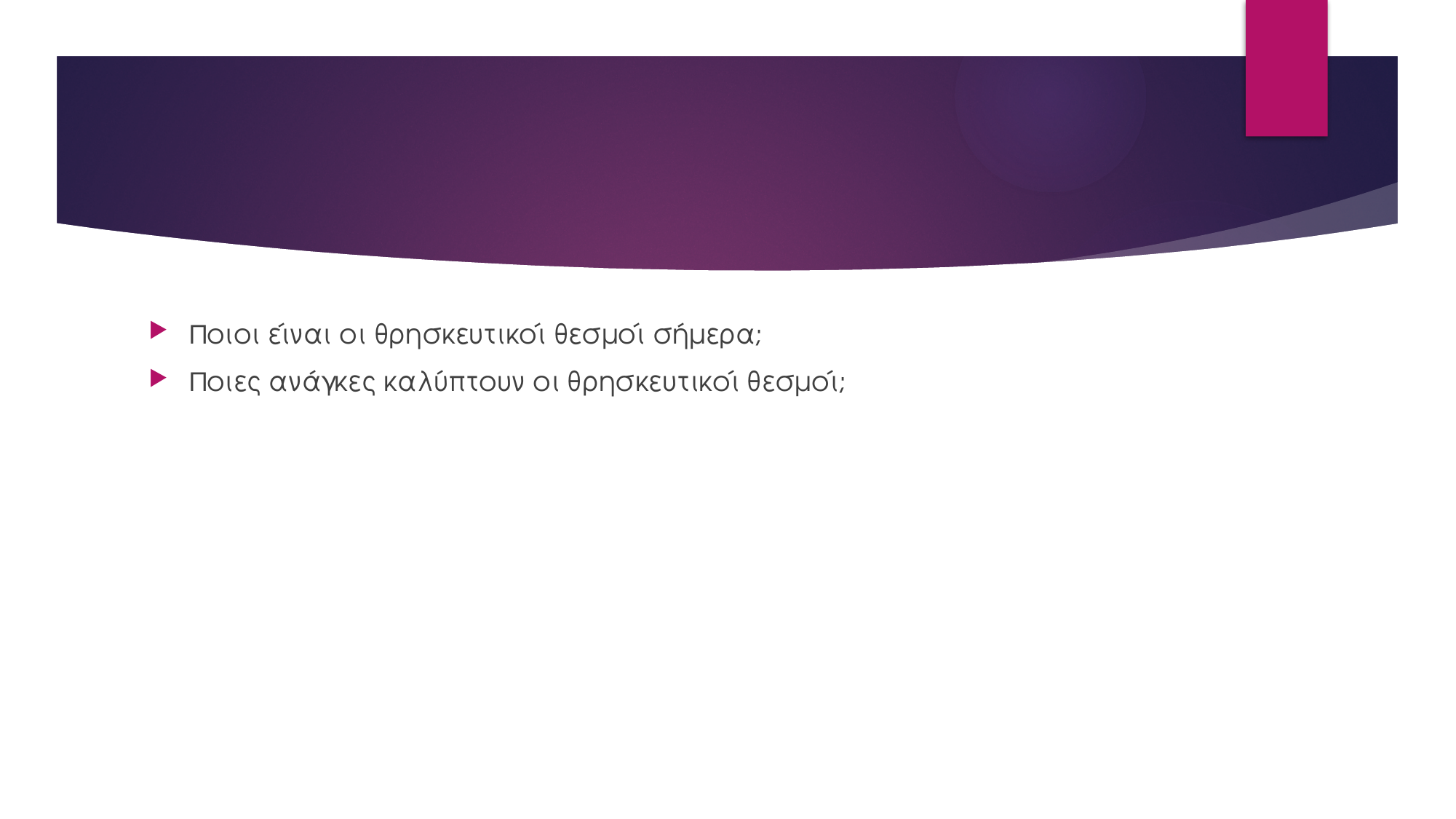

#
Ποιοι είναι οι θρησκευτικοί θεσμοί σήμερα;
Ποιες ανάγκες καλύπτουν οι θρησκευτικοί θεσμοί;